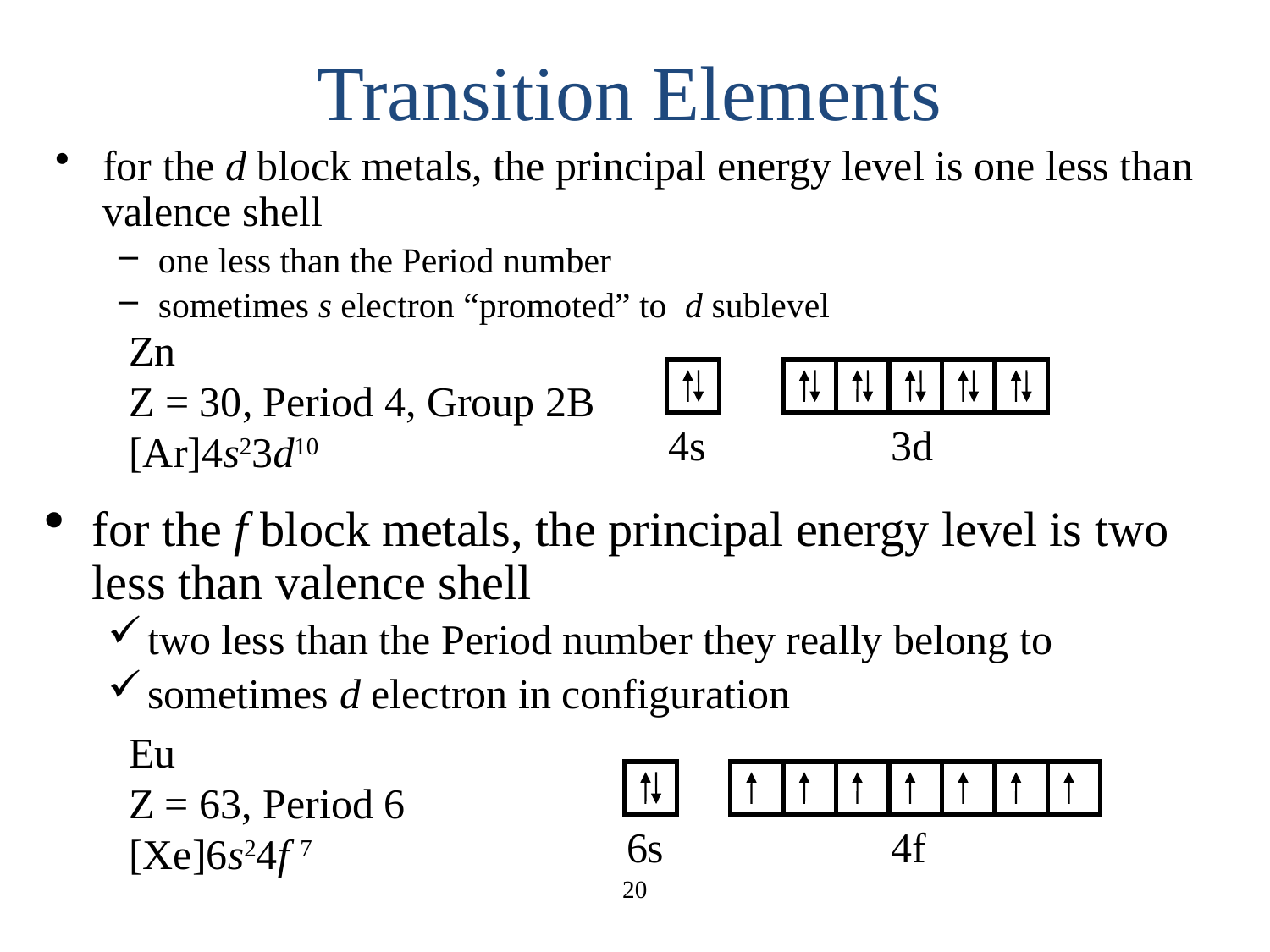

# Transition Elements
for the d block metals, the principal energy level is one less than valence shell
one less than the Period number
sometimes s electron “promoted” to  d sublevel

Zn
Z = 30, Period 4, Group 2B
[Ar]4s23d10

4s
3d
for the f block metals, the principal energy level is two less than valence shell
two less than the Period number they really belong to
sometimes d electron in configuration

Eu
Z = 63, Period 6
[Xe]6s24f 7

6s
4f
20